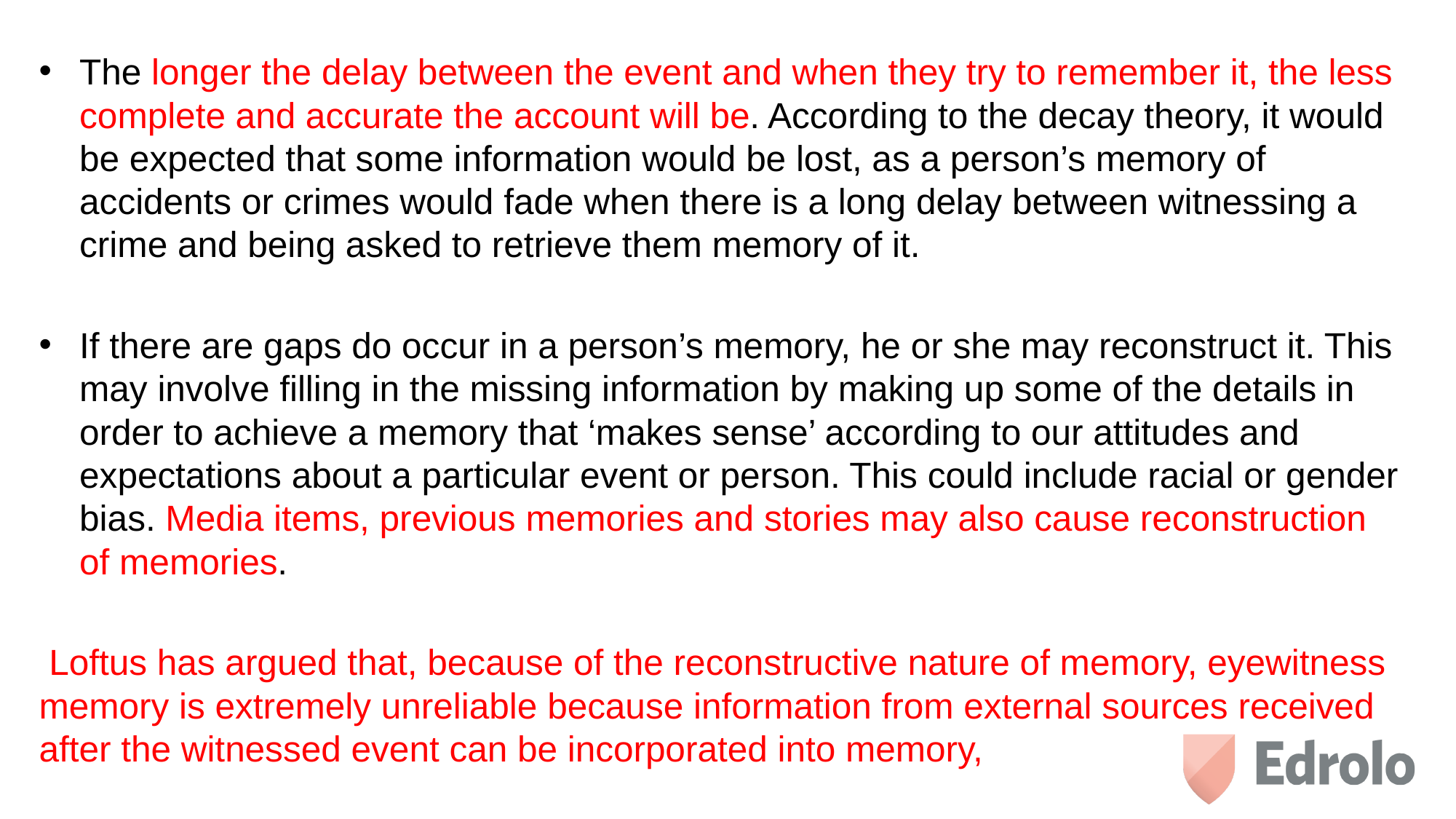

The longer the delay between the event and when they try to remember it, the less complete and accurate the account will be. According to the decay theory, it would be expected that some information would be lost, as a person’s memory of accidents or crimes would fade when there is a long delay between witnessing a crime and being asked to retrieve them memory of it.

If there are gaps do occur in a person’s memory, he or she may reconstruct it. This may involve filling in the missing information by making up some of the details in order to achieve a memory that ‘makes sense’ according to our attitudes and expectations about a particular event or person. This could include racial or gender bias. Media items, previous memories and stories may also cause reconstruction of memories.

 Loftus has argued that, because of the reconstructive nature of memory, eyewitness memory is extremely unreliable because information from external sources received after the witnessed event can be incorporated into memory,